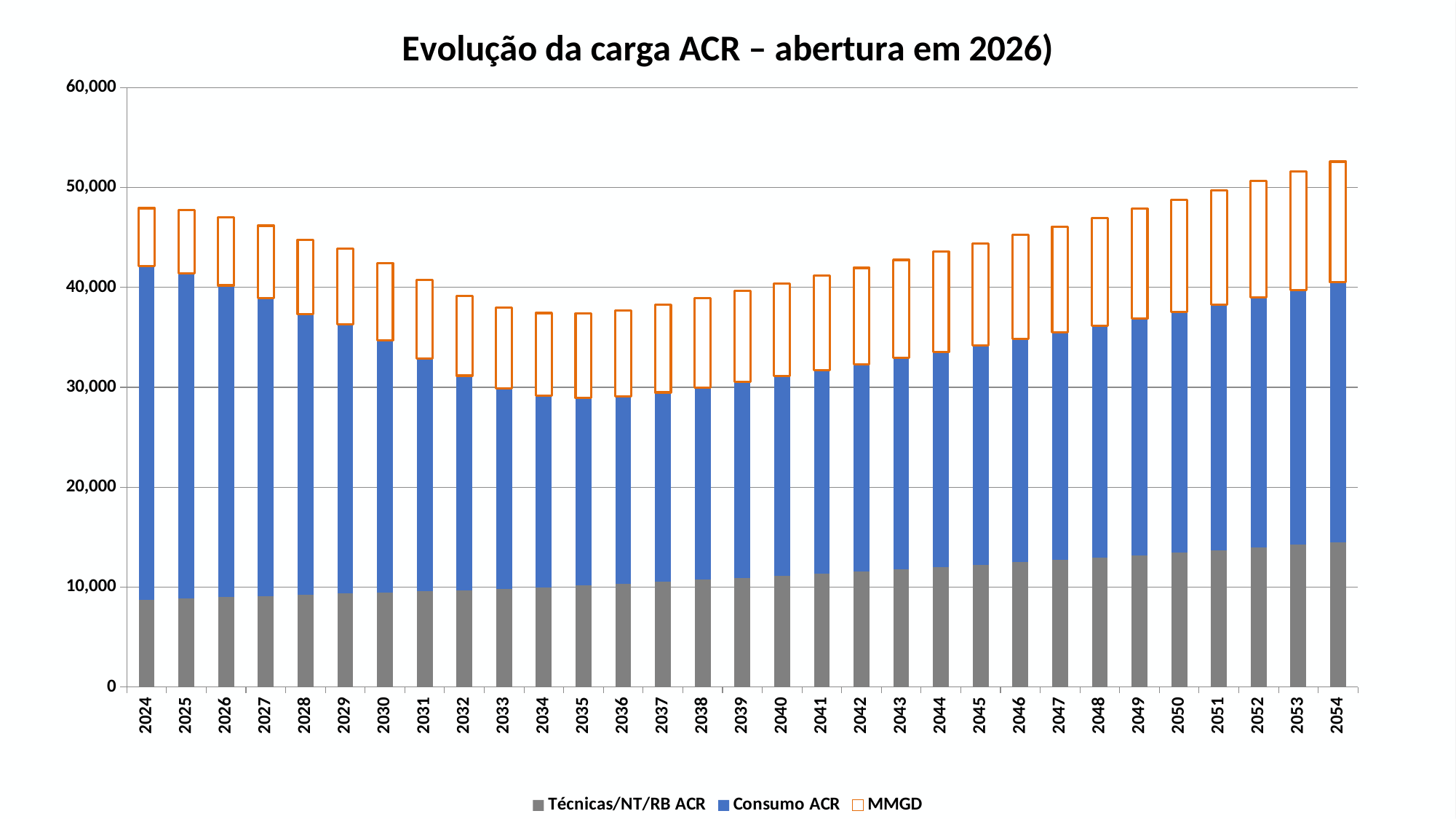

### Chart: Evolução da carga ACR – abertura em 2026)

| Category | Técnicas/NT/RB ACR | Consumo ACR | MMGD |
|---|---|---|---|
| 2024 | 8733.355348822786 | 33382.60362502594 | 5809.025599999981 |
| 2025 | 8859.450395387465 | 32514.525345937076 | 6366.110799999981 |
| 2026 | 8977.103241173441 | 31221.937563696563 | 6833.012699999994 |
| 2027 | 9094.583140308485 | 29814.08246443142 | 7267.4968000000035 |
| 2028 | 9207.871504593255 | 28137.625074201198 | 7405.579239200004 |
| 2029 | 9337.520645281907 | 26964.088181882576 | 7546.285244744802 |
| 2030 | 9456.413319533165 | 25270.578599654844 | 7689.664664394954 |
| 2031 | 9571.546592453966 | 23318.292091398427 | 7835.768293018457 |
| 2032 | 9692.638605328004 | 21470.80950529954 | 7984.647890585808 |
| 2033 | 9827.952154912047 | 20036.887280121795 | 8136.356200506938 |
| 2034 | 9981.170431134195 | 19152.853251557044 | 8290.94696831657 |
| 2035 | 10151.200442863556 | 18775.20639010976 | 8448.474960714582 |
| 2036 | 10334.300769787651 | 18760.70873722581 | 8608.995984968153 |
| 2037 | 10526.529714250715 | 18958.537811268765 | 8772.56690868255 |
| 2038 | 10725.091267713386 | 19260.950568231157 | 8939.245679947519 |
| 2039 | 10928.487393631893 | 19609.014744287673 | 9109.091347866524 |
| 2040 | 11136.230051235094 | 19981.7679615657 | 9282.164083475986 |
| 2041 | 11347.9217468189 | 20361.60694846565 | 9458.525201062028 |
| 2042 | 11563.637548745064 | 20748.666400353835 | 9638.237179882206 |
| 2043 | 11783.453952370712 | 21143.083573058204 | 9821.363686299965 |
| 2044 | 12007.448907174507 | 21544.998331540977 | 10007.969596339664 |
| 2045 | 12235.701844398425 | 21954.553199496335 | 10198.121018670117 |
| 2046 | 12468.293705215032 | 22371.893409891036 | 10391.885318024846 |
| 2047 | 12705.306969430156 | 22797.166956465688 | 10589.331139067315 |
| 2048 | 12946.825684731222 | 23230.524646215115 | 10790.528430709597 |
| 2049 | 13192.93549649151 | 23672.120152866246 | 10995.548470893078 |
| 2050 | 13443.723678141036 | 24122.110071372634 | 11204.463891840045 |
| 2051 | 13699.279162114733 | 24580.653973444936 | 11417.348705785005 |
| 2052 | 13959.692571388932 | 25047.914464136775 | 11634.278331194919 |
| 2053 | 14225.056251617343 | 25524.05723950652 | 11855.329619487618 |
| 2054 | 14495.46430387789 | 26009.25114537506 | 12080.580882257886 |